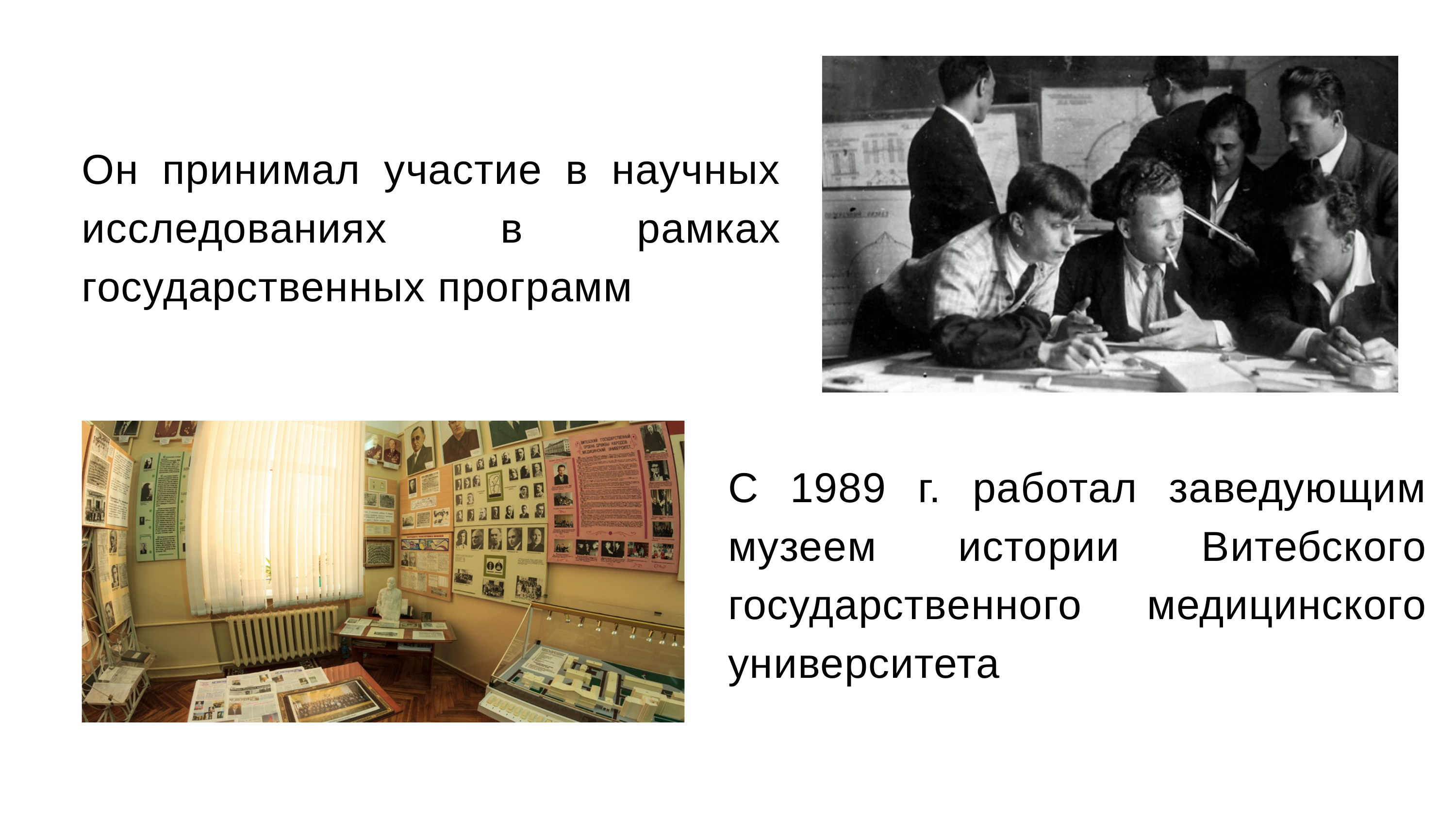

Он принимал участие в научных исследованиях в рамках государственных программ

С 1989 г. работал заведующим музеем истории Витебского государственного медицинского университета